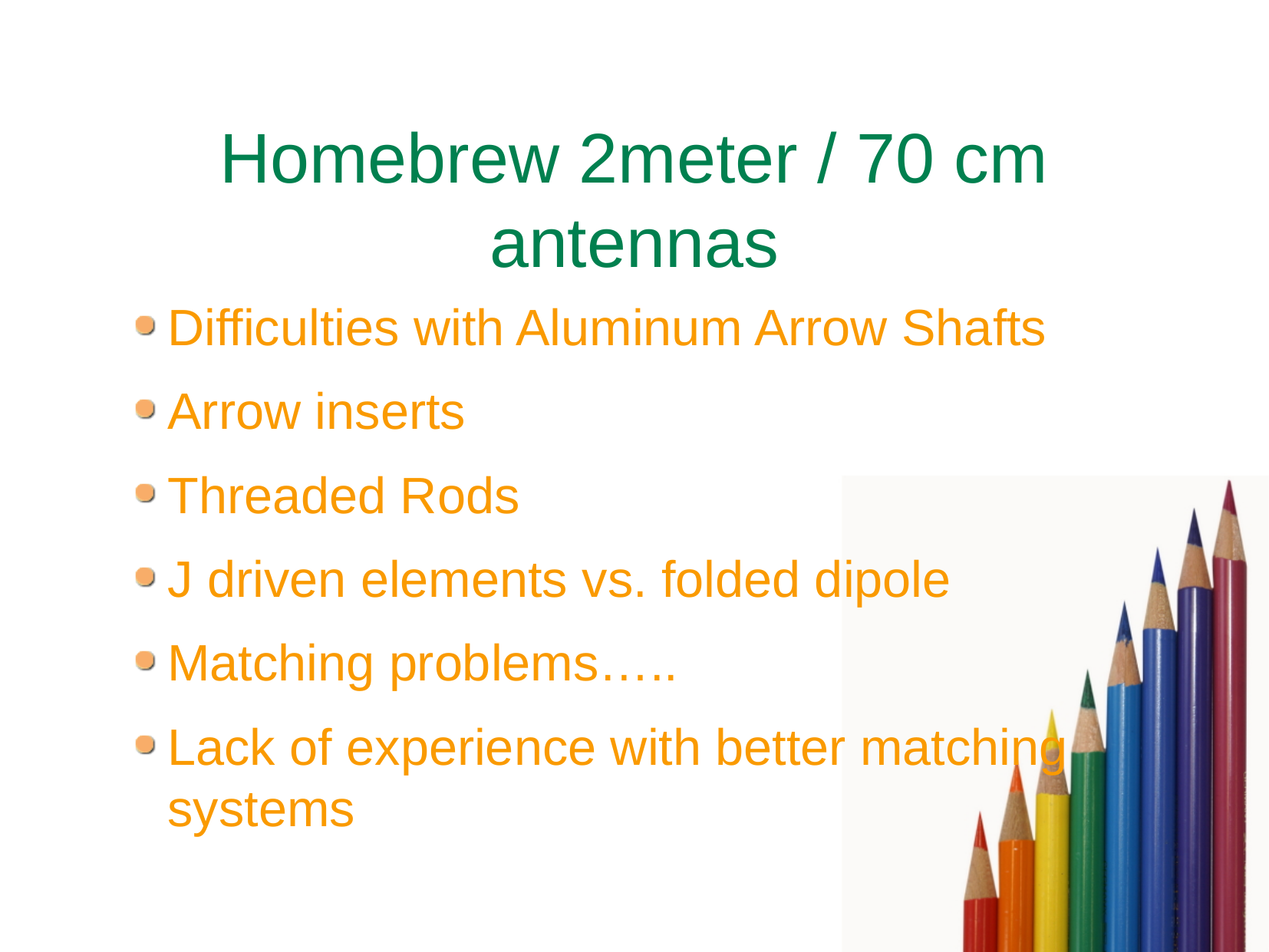

# Homebrew 2meter / 70 cm antennas
Difficulties with Aluminum Arrow Shafts
Arrow inserts
Threaded Rods
J driven elements vs. folded dipole
Matching problems…..
Lack of experience with better matching systems